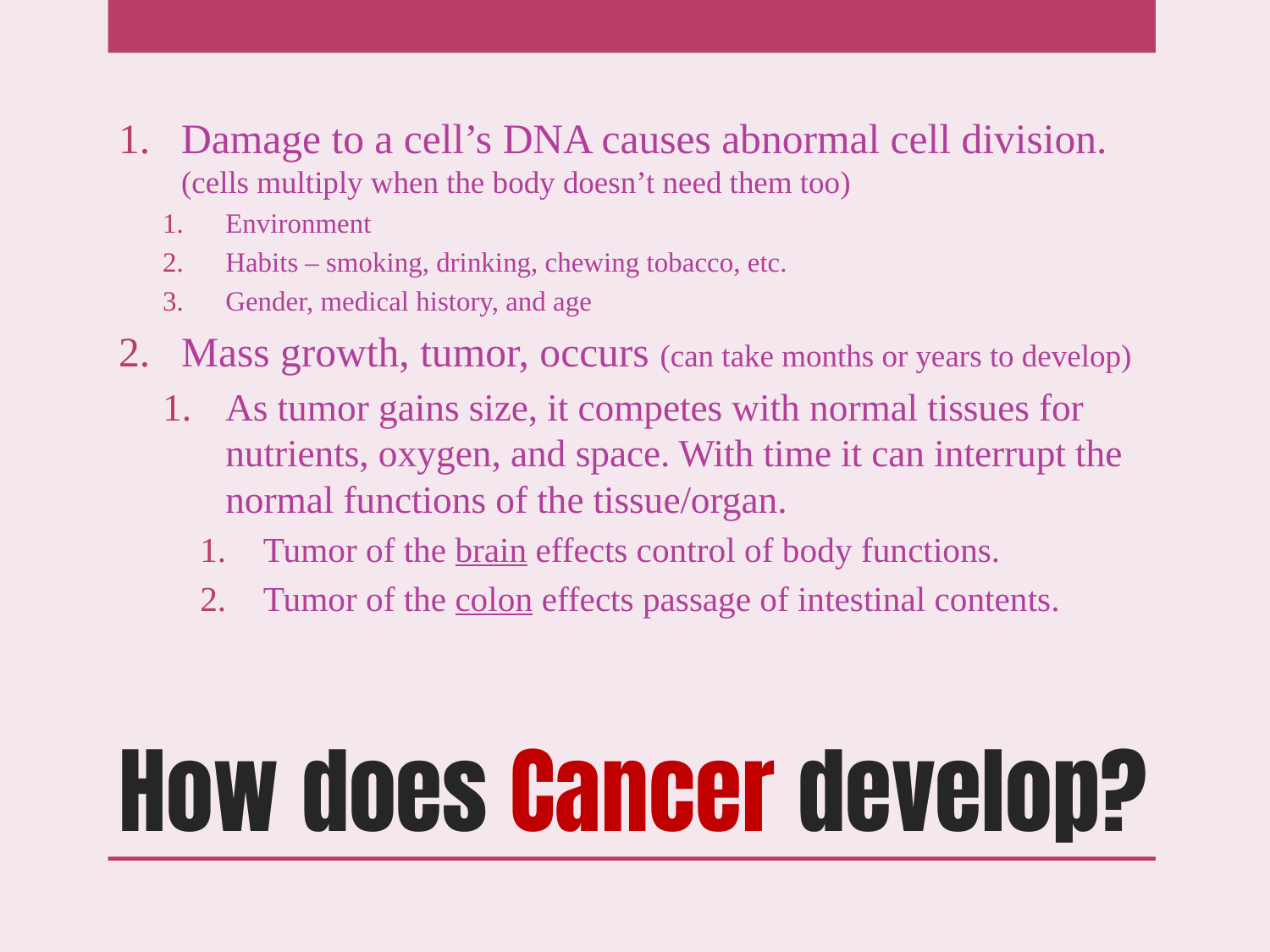

Damage to a cell’s DNA causes abnormal cell division. (cells multiply when the body doesn’t need them too)
Environment
Habits – smoking, drinking, chewing tobacco, etc.
Gender, medical history, and age
Mass growth, tumor, occurs (can take months or years to develop)
As tumor gains size, it competes with normal tissues for nutrients, oxygen, and space. With time it can interrupt the normal functions of the tissue/organ.
Tumor of the brain effects control of body functions.
Tumor of the colon effects passage of intestinal contents.
# How does Cancer develop?